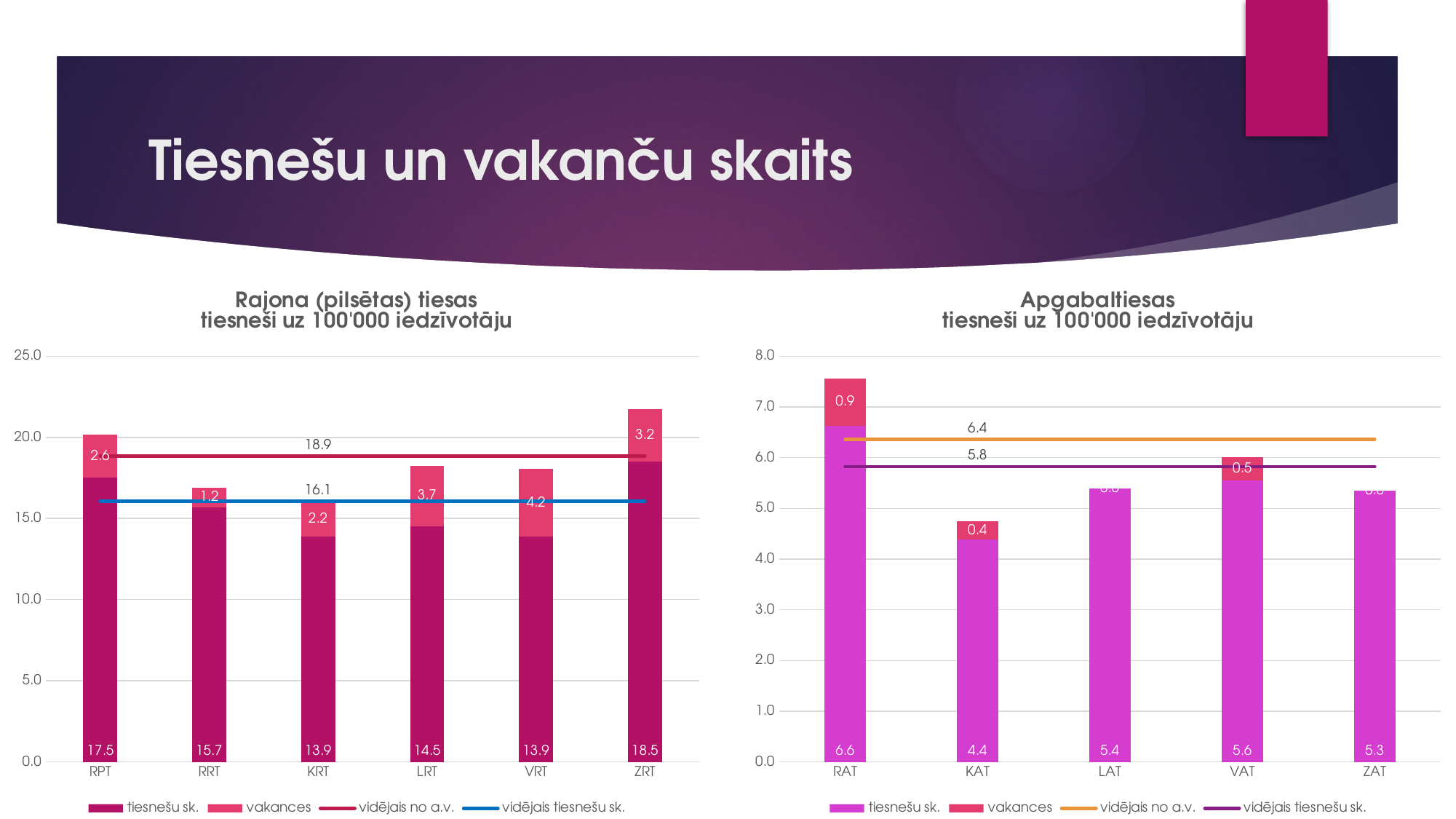

# Tiesnešu un vakanču skaits

### Chart: Rajona (pilsētas) tiesas
tiesneši uz 100'000 iedzīvotāju

| Category |  |  |  |  |
|---|---|---|---|---|
| RPT | 17.51275870557583 | 2.6434352763133333 | 18.85802630721381 | 16.080073423431607 |
| RRT | 15.700928709933192 | 1.1775696532449889 | 18.85802630721381 | 16.080073423431607 |
| KRT | 13.87281548790327 | 2.190444550721569 | 18.85802630721381 | 16.080073423431607 |
| LRT | 14.518785233980594 | 3.7334019173092976 | 18.85802630721381 | 16.080073423431607 |
| VRT | 13.879507370018413 | 4.163852211005526 | 18.85802630721381 | 16.080073423431607 |
| ZRT | 18.52399391558046 | 3.2060758700043124 | 18.85802630721381 | 16.080073423431607 |

### Chart: Apgabaltiesas
tiesneši uz 100'000 iedzīvotāju

| Category |  |  |  |  |
|---|---|---|---|---|
| RAT | 6.62763724732133 | 0.9301947013784329 | 6.357238330193891 | 5.823016621774236 |
| KAT | 4.380889101443138 | 0.3650740917869282 | 6.357238330193891 | 5.823016621774236 |
| LAT | 5.392691658335649 | 0.0 | 6.357238330193891 | 5.823016621774236 |
| VAT | 5.551802948007365 | 0.4626502456672803 | 6.357238330193891 | 5.823016621774236 |
| ZAT | 5.343459783340517 | 0.0 | 6.357238330193891 | 5.823016621774236 |